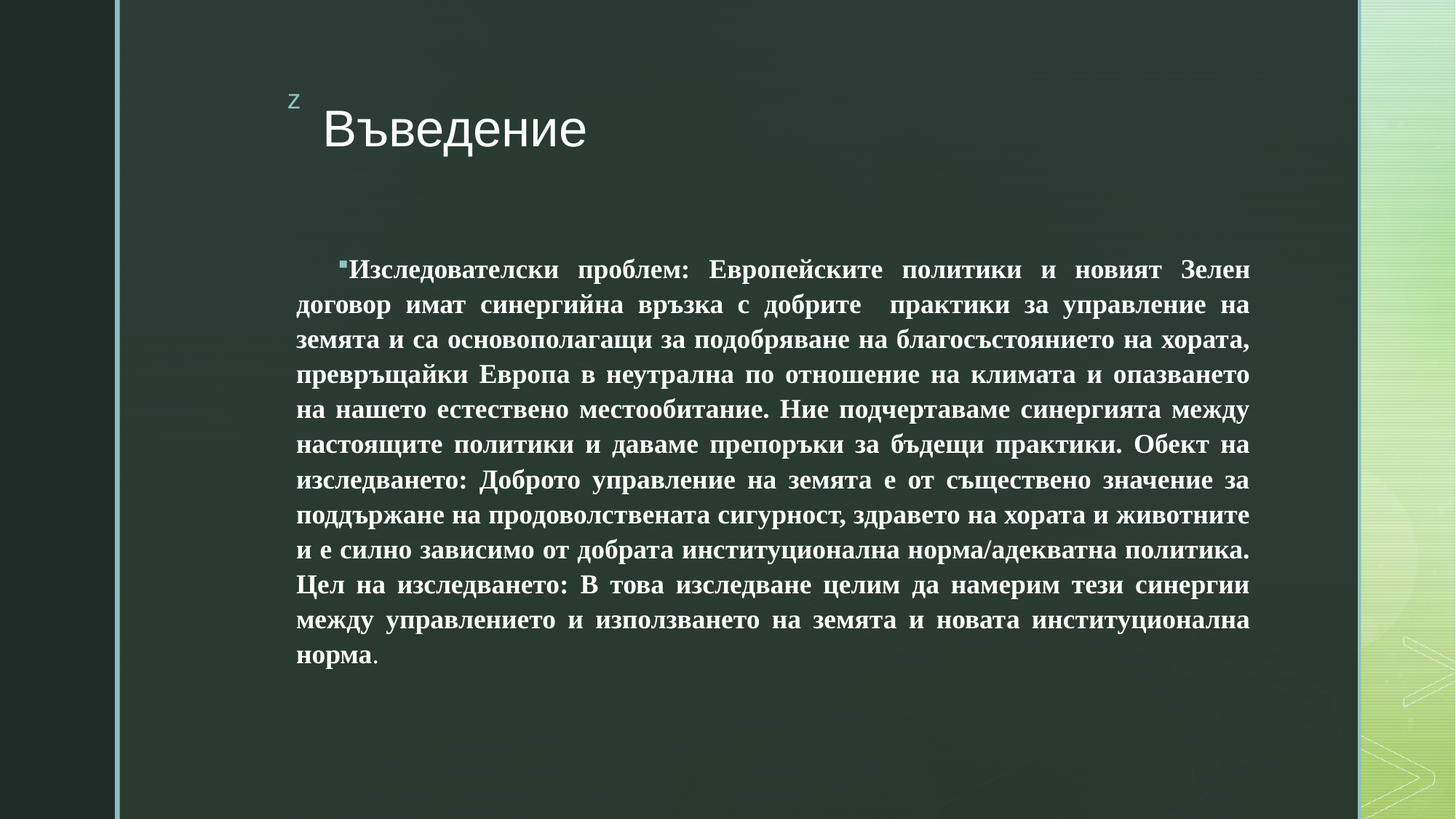

# Въведение
Изследователски проблем: Европейските политики и новият Зелен договор имат синергийна връзка с добрите  практики за управление на земята и са основополагащи за подобряване на благосъстоянието на хората, превръщайки Европа в неутрална по отношение на климата и опазването на нашето естествено местообитание. Ние подчертаваме синергията между настоящите политики и даваме препоръки за бъдещи практики. Обект на изследването: Доброто управление на земята е от съществено значение за поддържане на продоволствената сигурност, здравето на хората и животните и е силно зависимо от добрата институционална норма/адекватна политика. Цел на изследването: В това изследване целим да намерим тези синергии между управлението и използването на земята и новата институционална норма.